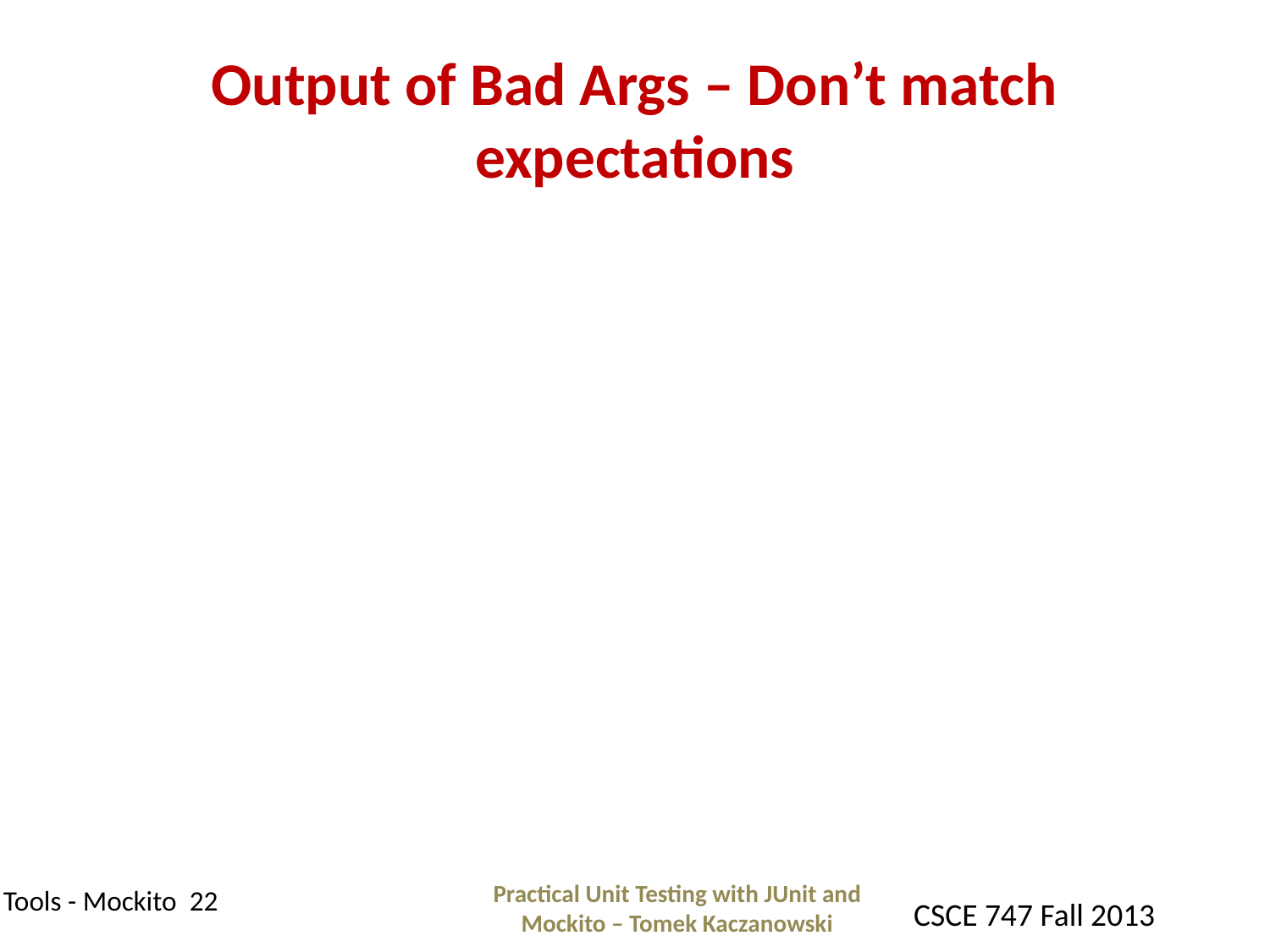

# Output of Bad Args – Don’t match expectations

Practical Unit Testing with JUnit and Mockito – Tomek Kaczanowski